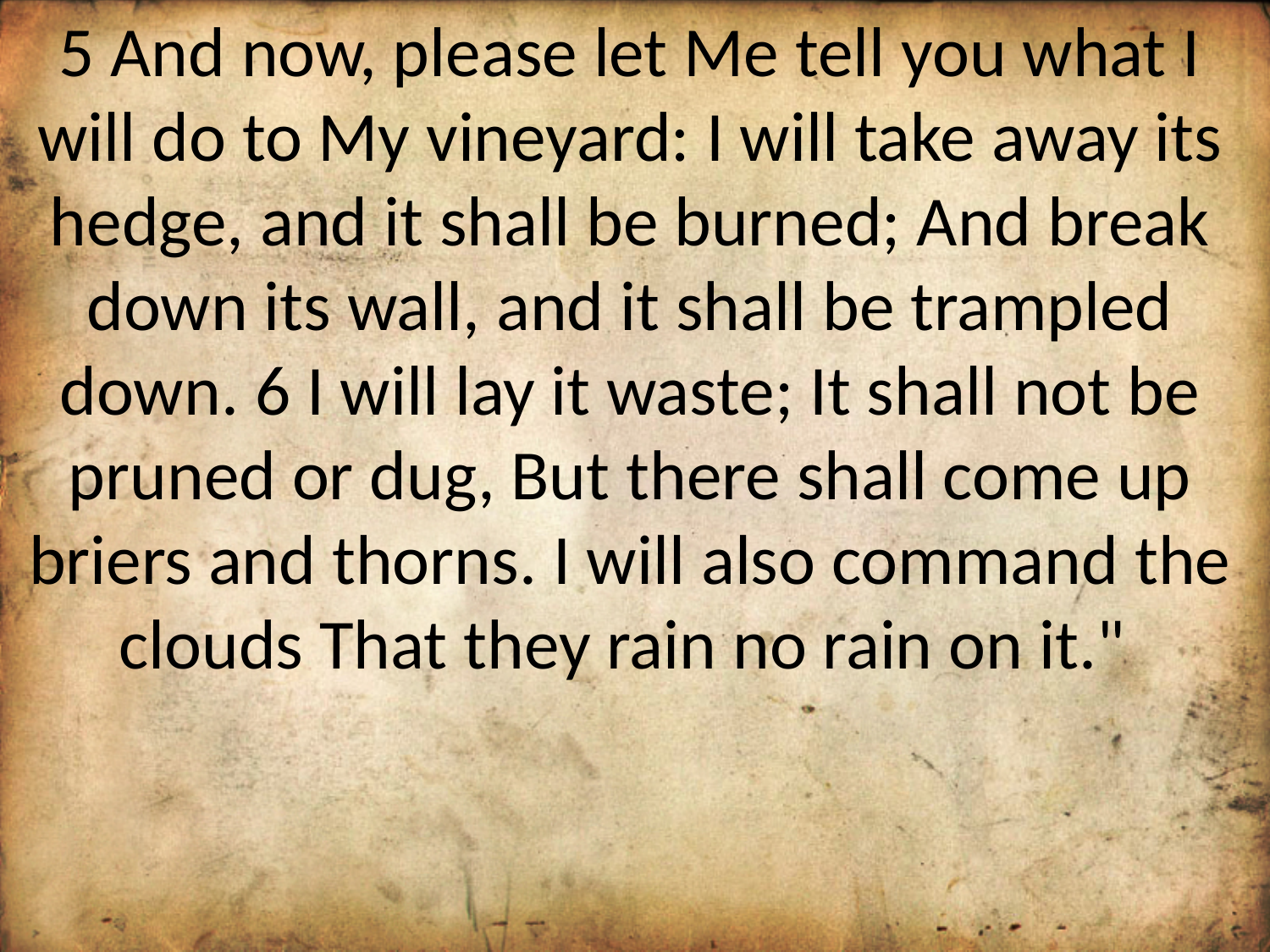

5 And now, please let Me tell you what I will do to My vineyard: I will take away its hedge, and it shall be burned; And break down its wall, and it shall be trampled down. 6 I will lay it waste; It shall not be pruned or dug, But there shall come up briers and thorns. I will also command the clouds That they rain no rain on it."